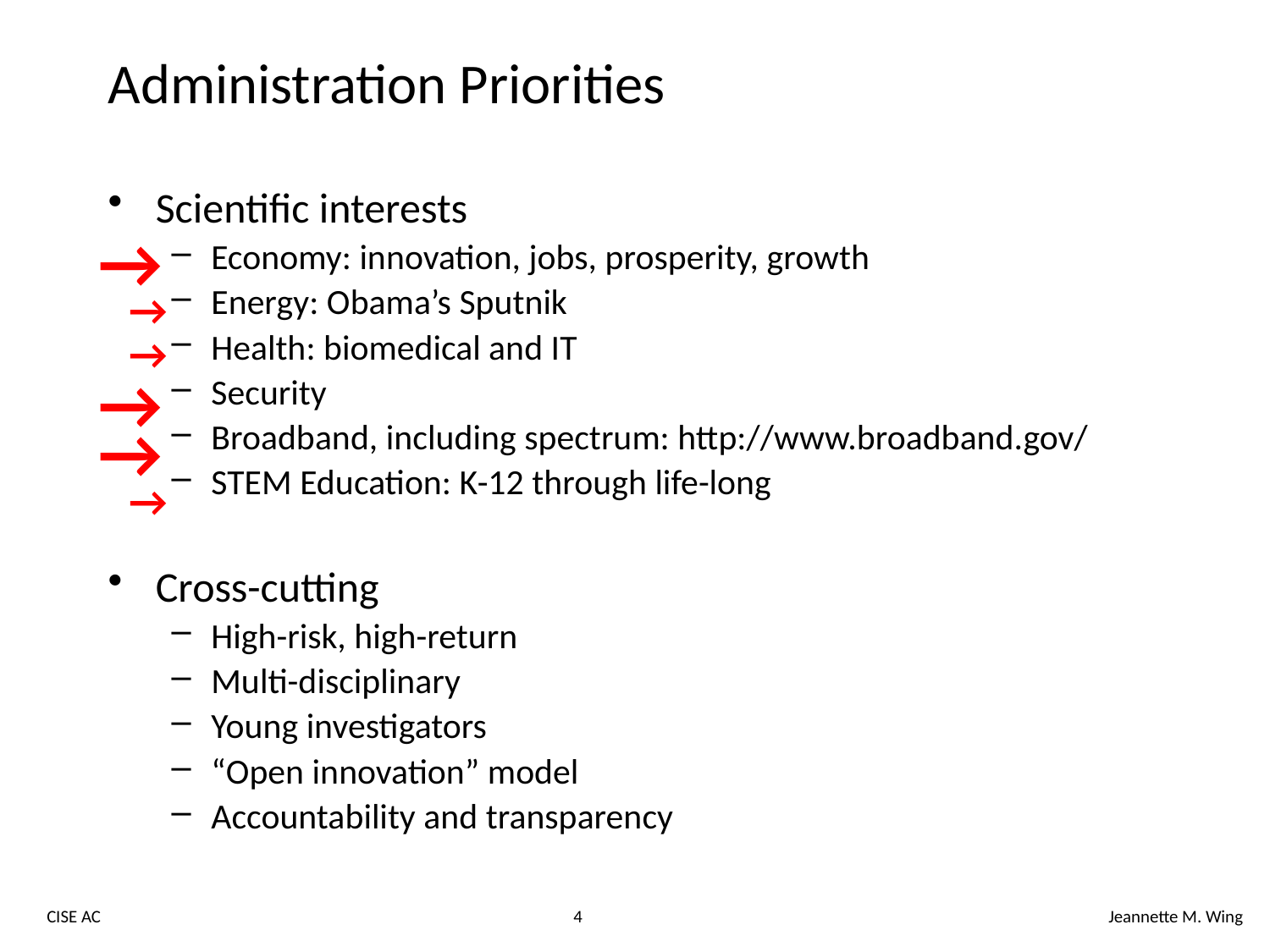

# Administration Priorities
Scientific interests
Economy: innovation, jobs, prosperity, growth
Energy: Obama’s Sputnik
Health: biomedical and IT
Security
Broadband, including spectrum: http://www.broadband.gov/
STEM Education: K-12 through life-long

Cross-cutting
High-risk, high-return
Multi-disciplinary
Young investigators
“Open innovation” model
Accountability and transparency
→
→
→
→
→
→
CISE AC
4
Jeannette M. Wing